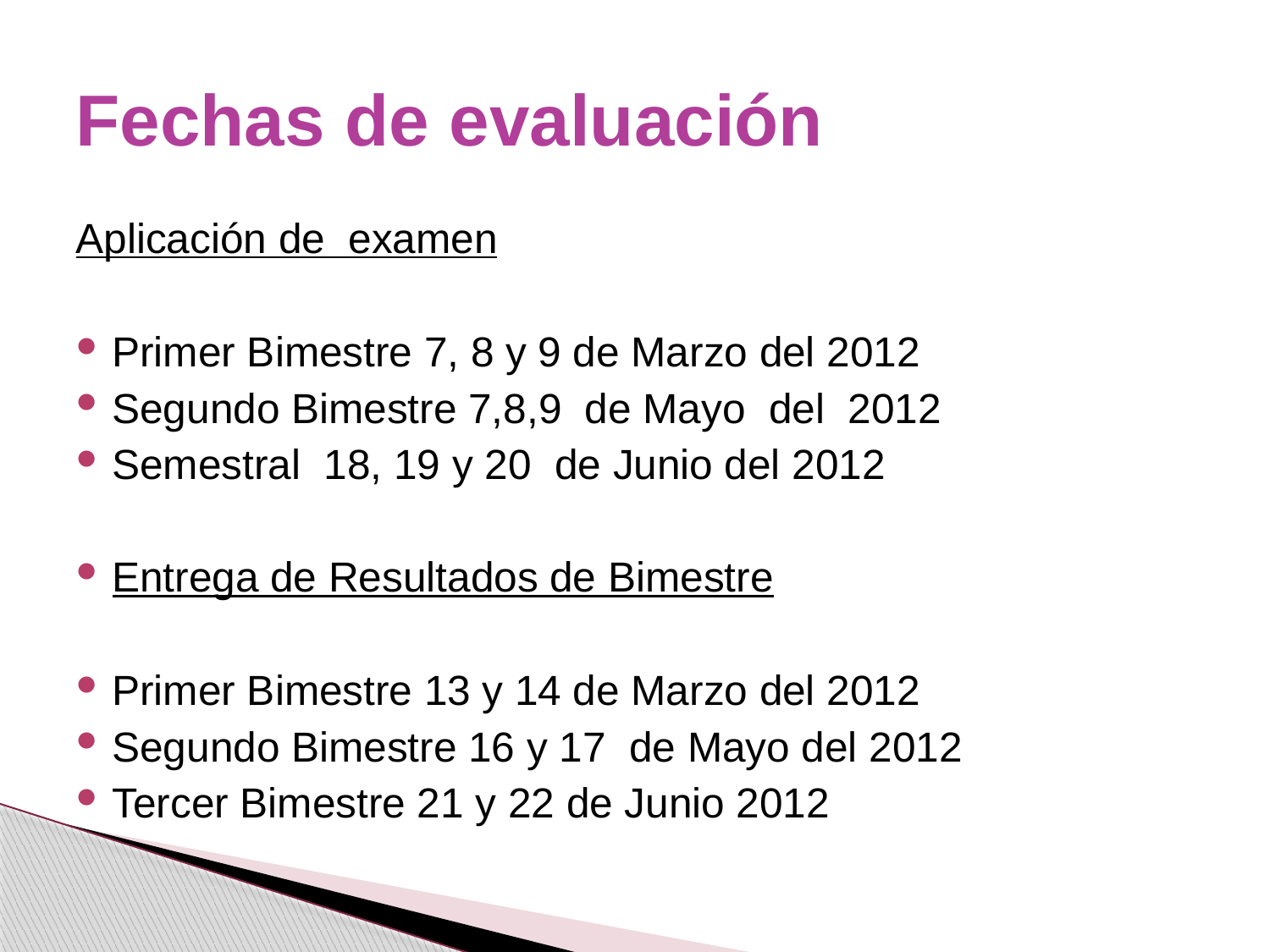

# Fechas de evaluación
Aplicación de  examen

Primer Bimestre 7, 8 y 9 de Marzo del 2012
Segundo Bimestre 7,8,9  de Mayo  del  2012
Semestral  18, 19 y 20  de Junio del 2012

Entrega de Resultados de Bimestre

Primer Bimestre 13 y 14 de Marzo del 2012
Segundo Bimestre 16 y 17  de Mayo del 2012
Tercer Bimestre 21 y 22 de Junio 2012